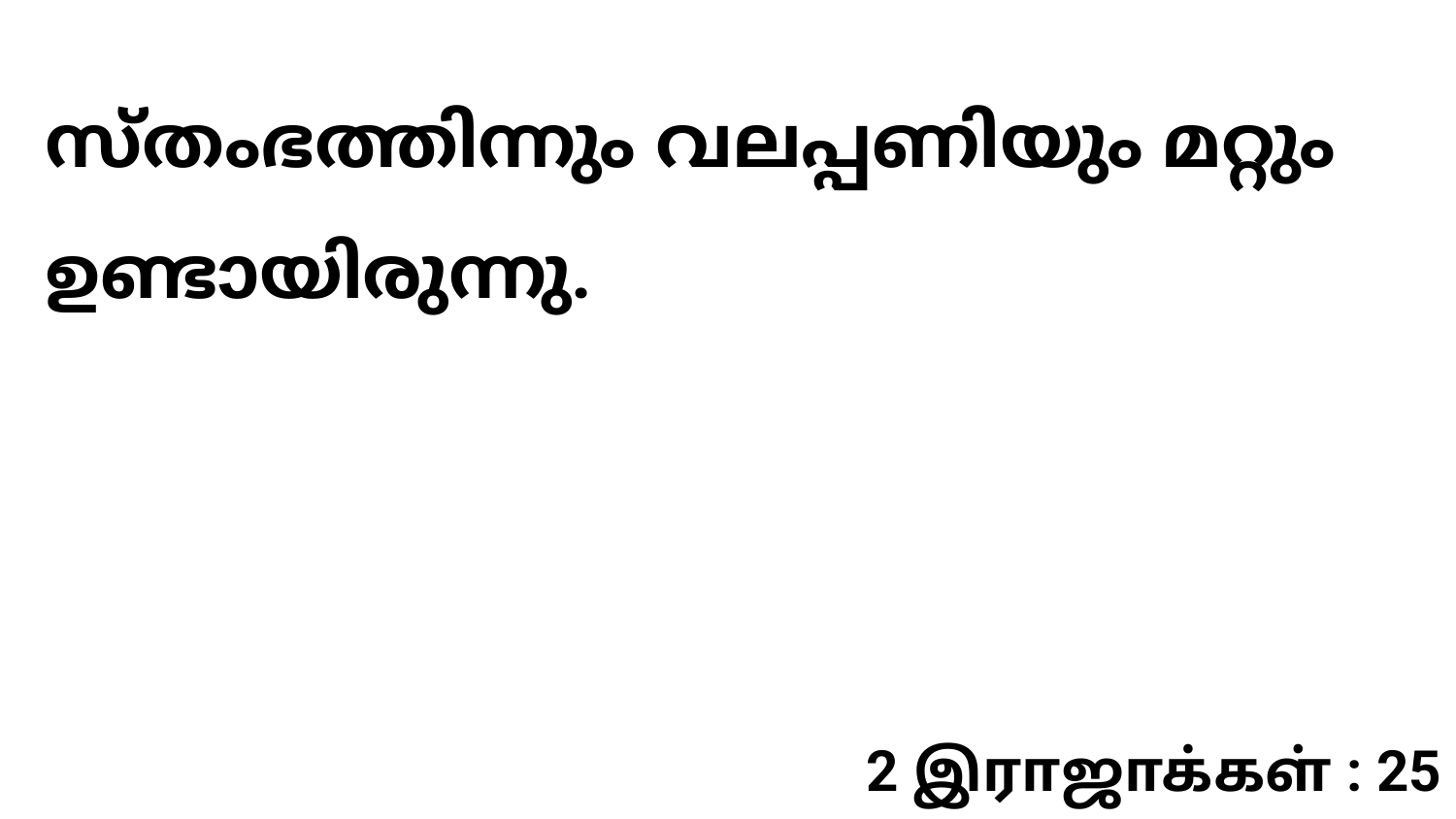

സ്തംഭത്തിന്നും വലപ്പണിയും മറ്റും ഉണ്ടായിരുന്നു.
2 இராஜாக்கள் : 25